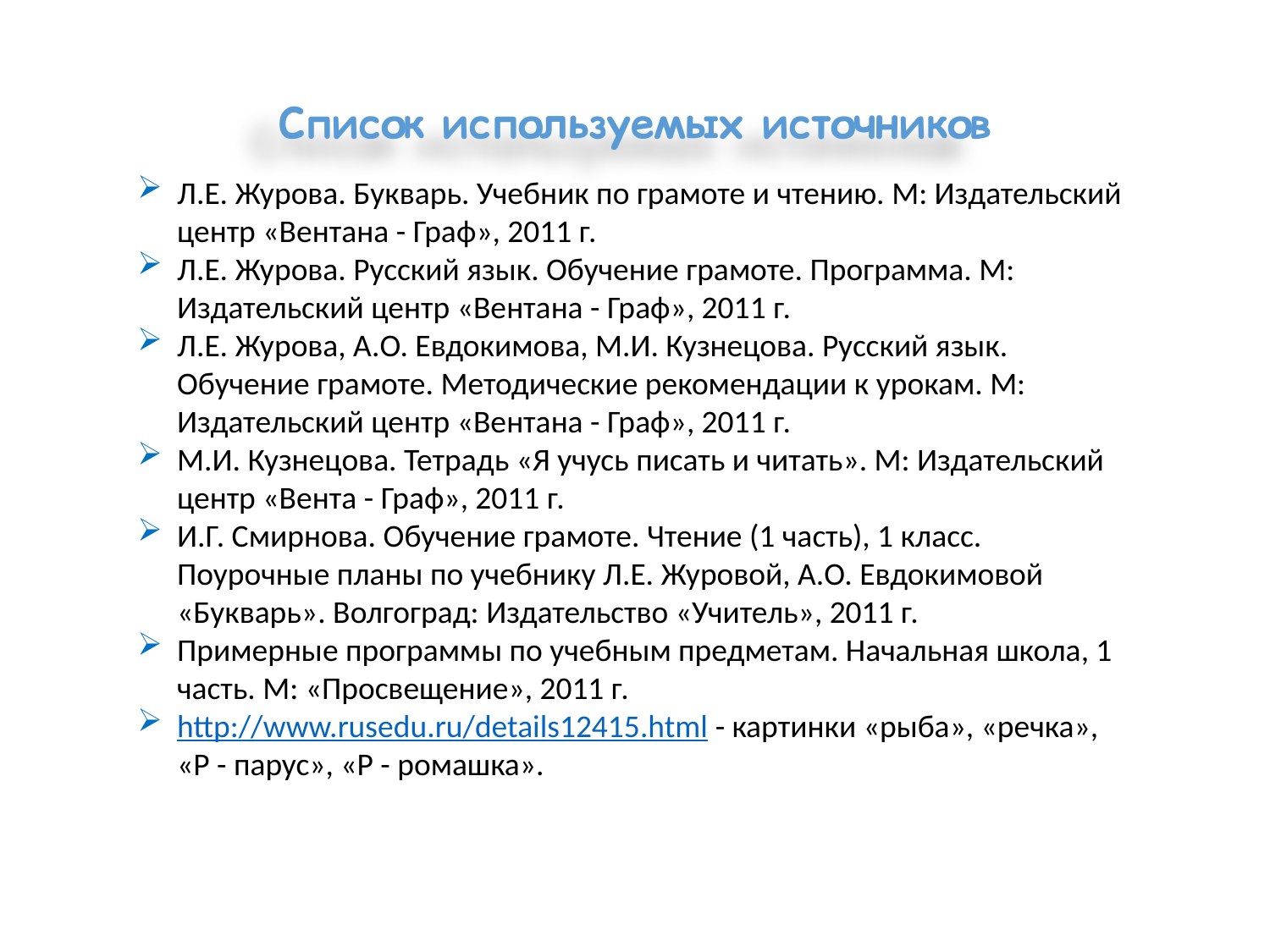

Список используемых источников
Л.Е. Журова. Букварь. Учебник по грамоте и чтению. М: Издательский центр «Вентана - Граф», 2011 г.
Л.Е. Журова. Русский язык. Обучение грамоте. Программа. М: Издательский центр «Вентана - Граф», 2011 г.
Л.Е. Журова, А.О. Евдокимова, М.И. Кузнецова. Русский язык. Обучение грамоте. Методические рекомендации к урокам. М: Издательский центр «Вентана - Граф», 2011 г.
М.И. Кузнецова. Тетрадь «Я учусь писать и читать». М: Издательский центр «Вента - Граф», 2011 г.
И.Г. Смирнова. Обучение грамоте. Чтение (1 часть), 1 класс. Поурочные планы по учебнику Л.Е. Журовой, А.О. Евдокимовой «Букварь». Волгоград: Издательство «Учитель», 2011 г.
Примерные программы по учебным предметам. Начальная школа, 1 часть. М: «Просвещение», 2011 г.
http://www.rusedu.ru/details12415.html - картинки «рыба», «речка», «Р - парус», «Р - ромашка».